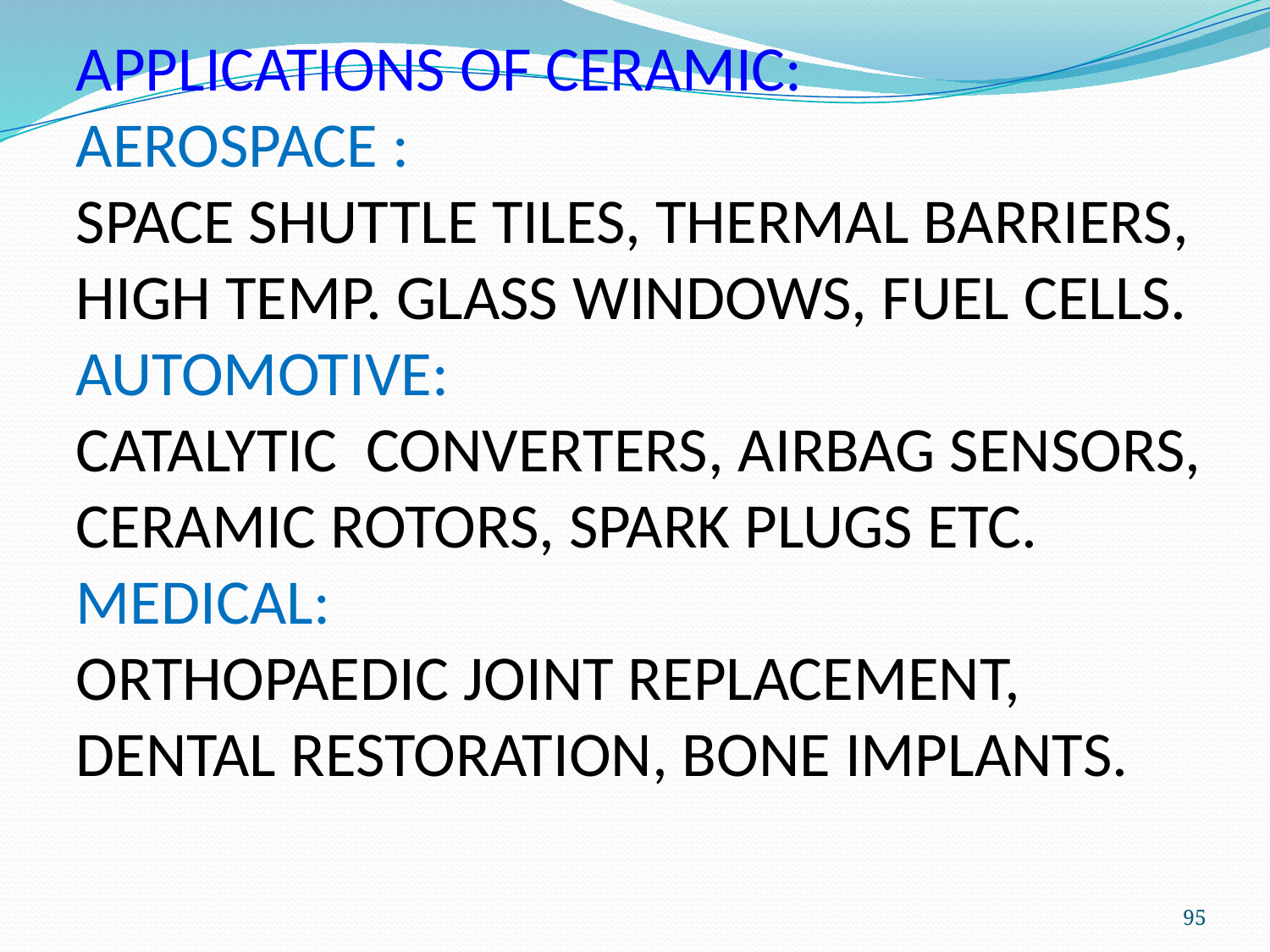

APPLICATIONS OF CERAMIC:
AEROSPACE :
SPACE SHUTTLE TILES, THERMAL BARRIERS, HIGH TEMP. GLASS WINDOWS, FUEL CELLS.
AUTOMOTIVE:
CATALYTIC  CONVERTERS, AIRBAG SENSORS, CERAMIC ROTORS, SPARK PLUGS ETC.
MEDICAL:
ORTHOPAEDIC JOINT REPLACEMENT, DENTAL RESTORATION, BONE IMPLANTS.
95